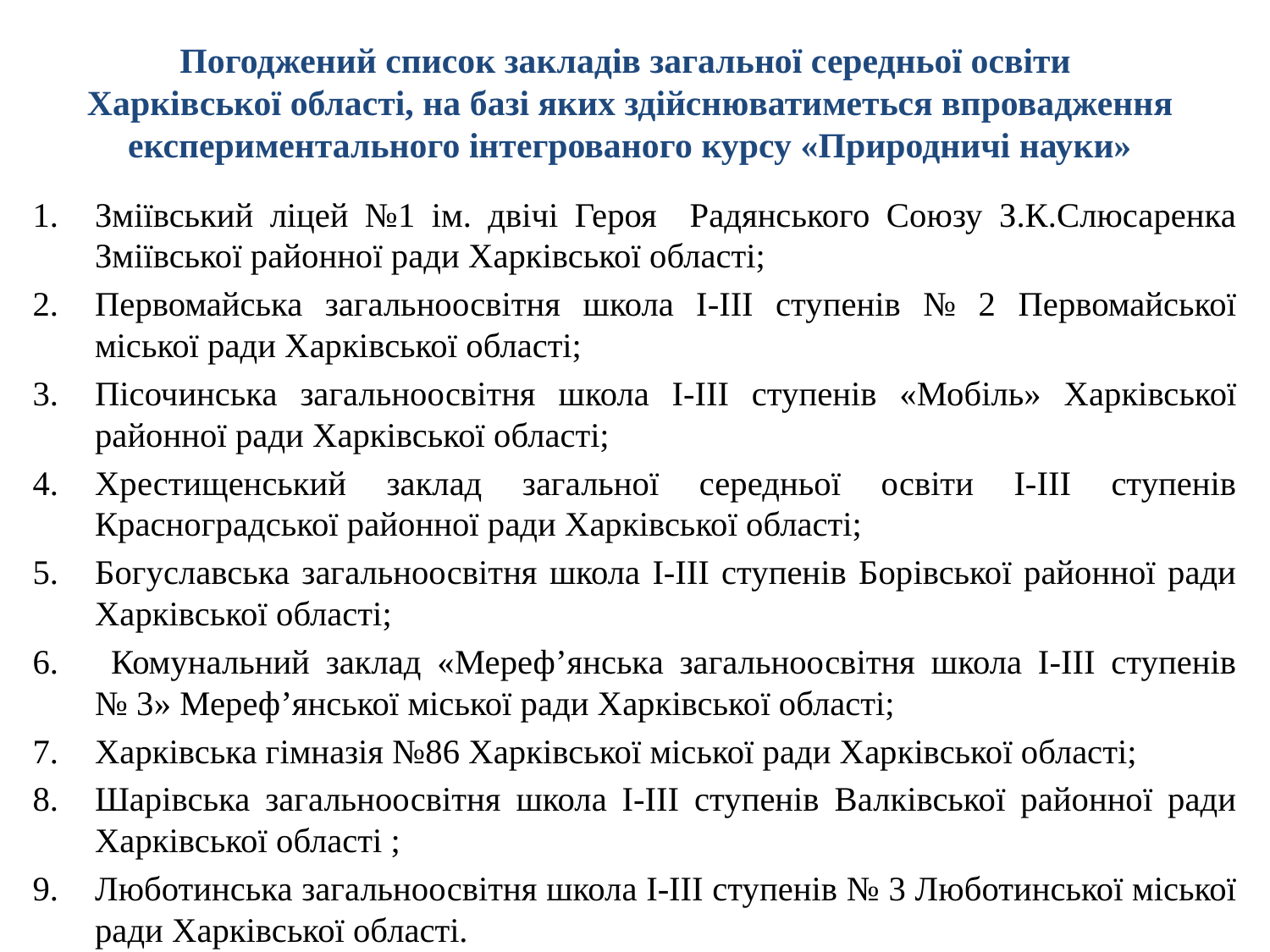

# Погоджений список закладів загальної середньої освіти Харківської області, на базі яких здійснюватиметься впровадження експериментального інтегрованого курсу «Природничі науки»
Зміївський ліцей №1 ім. двічі Героя  Радянського Союзу З.К.Слюсаренка Зміївської районної ради Харківської області;
Первомайська загальноосвітня школа І-ІІІ ступенів № 2 Первомайської міської ради Харківської області;
Пісочинська загальноосвітня школа І-ІІІ ступенів «Мобіль» Харківської районної ради Харківської області;
Хрестищенський заклад загальної середньої освіти І-ІІІ ступенів Красноградської районної ради Харківської області;
Богуславська загальноосвітня школа І-ІІІ ступенів Борівської районної ради Харківської області;
 Комунальний заклад «Мереф’янська загальноосвітня школа І-ІІІ ступенів № 3» Мереф’янської міської ради Харківської області;
Харківська гімназія №86 Харківської міської ради Харківської області;
Шарівська загальноосвітня школа І-ІІІ ступенів Валківської районної ради Харківської області ;
Люботинська загальноосвітня школа І-ІІІ ступенів № 3 Люботинської міської ради Харківської області.